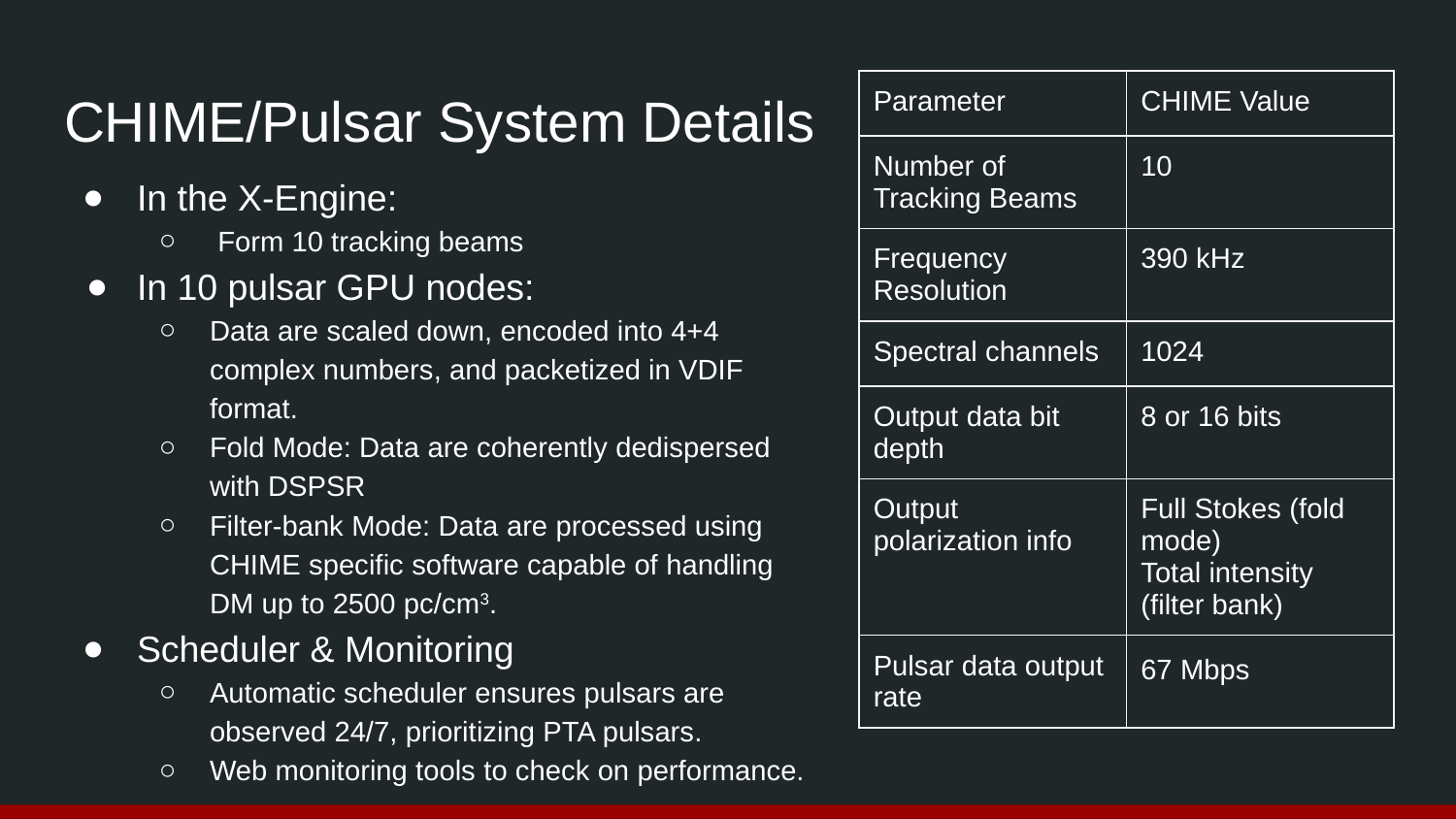

| Parameter | CHIME Value |
| --- | --- |
| Number of Tracking Beams | 10 |
| Frequency Resolution | 390 kHz |
| Spectral channels | 1024 |
| Output data bit depth | 8 or 16 bits |
| Output polarization info | Full Stokes (fold mode) Total intensity (filter bank) |
| Pulsar data output rate | 67 Mbps |
# CHIME/Pulsar System Details
In the X-Engine:
 Form 10 tracking beams
In 10 pulsar GPU nodes:
Data are scaled down, encoded into 4+4 complex numbers, and packetized in VDIF format.
Fold Mode: Data are coherently dedispersed with DSPSR
Filter-bank Mode: Data are processed using CHIME specific software capable of handling DM up to 2500 pc/cm3.
Scheduler & Monitoring
Automatic scheduler ensures pulsars are observed 24/7, prioritizing PTA pulsars.
Web monitoring tools to check on performance.